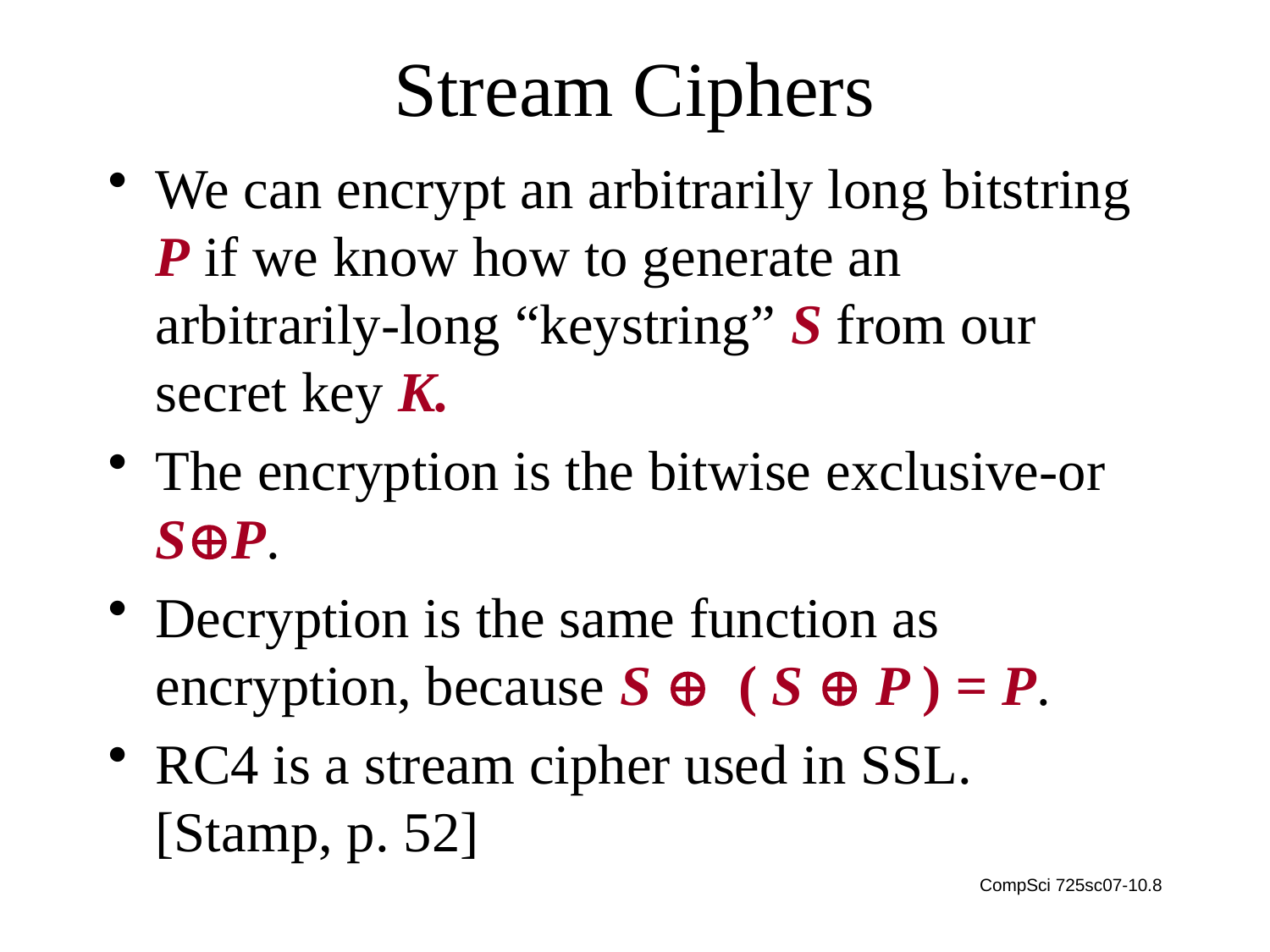

# Stream Ciphers
We can encrypt an arbitrarily long bitstring P if we know how to generate an arbitrarily-long “keystring” S from our secret key K.
The encryption is the bitwise exclusive-or S⊕P.
Decryption is the same function as encryption, because S ⊕  ( S ⊕ P ) = P.
RC4 is a stream cipher used in SSL. [Stamp, p. 52]
CompSci 725sc07-10.8